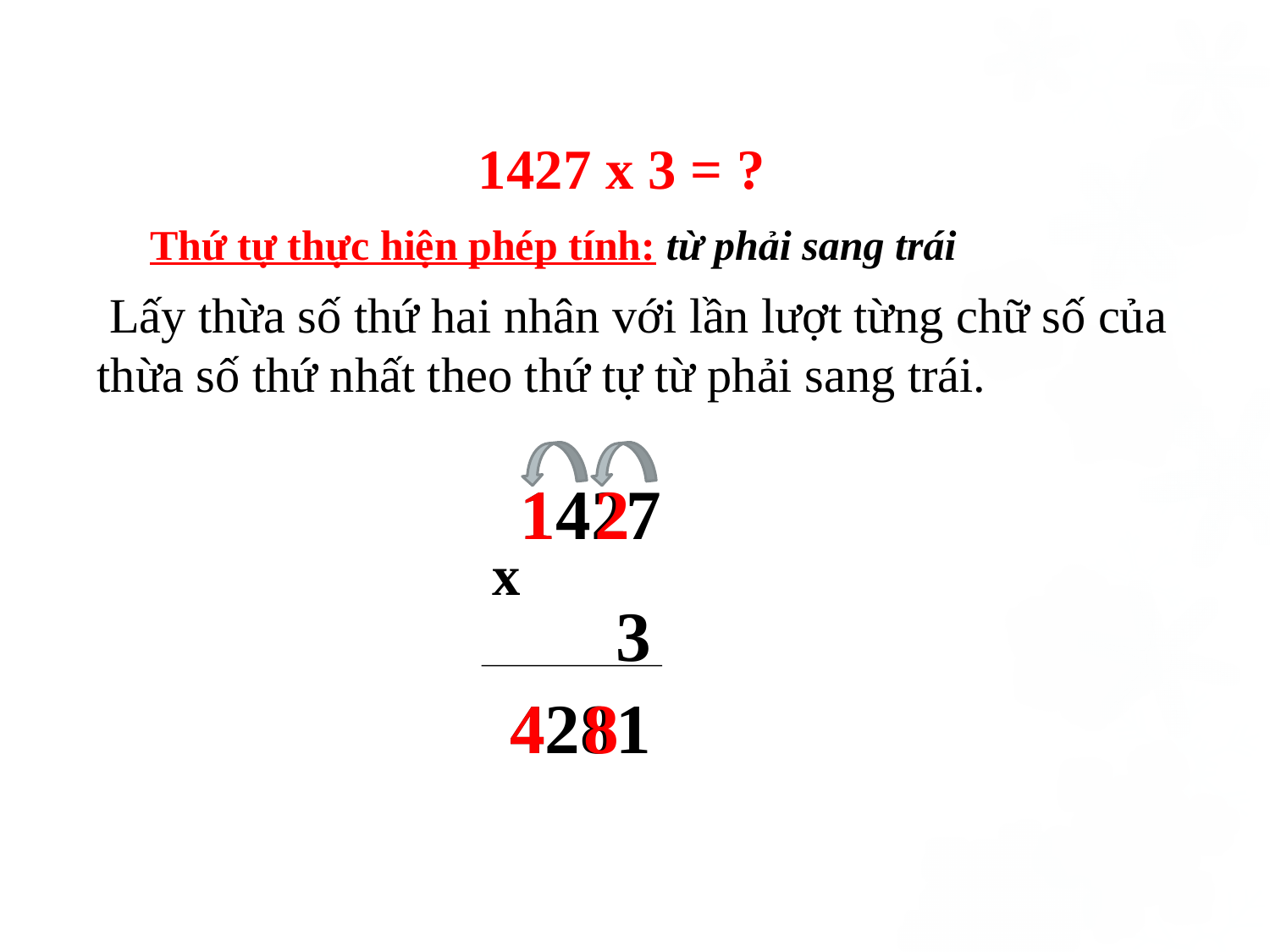

1427 x 3 = ?
Thứ tự thực hiện phép tính: từ phải sang trái
 Lấy thừa số thứ hai nhân với lần lượt từng chữ số của thừa số thứ nhất theo thứ tự từ phải sang trái.

1427
1
2
 3
 x

4281
4
8